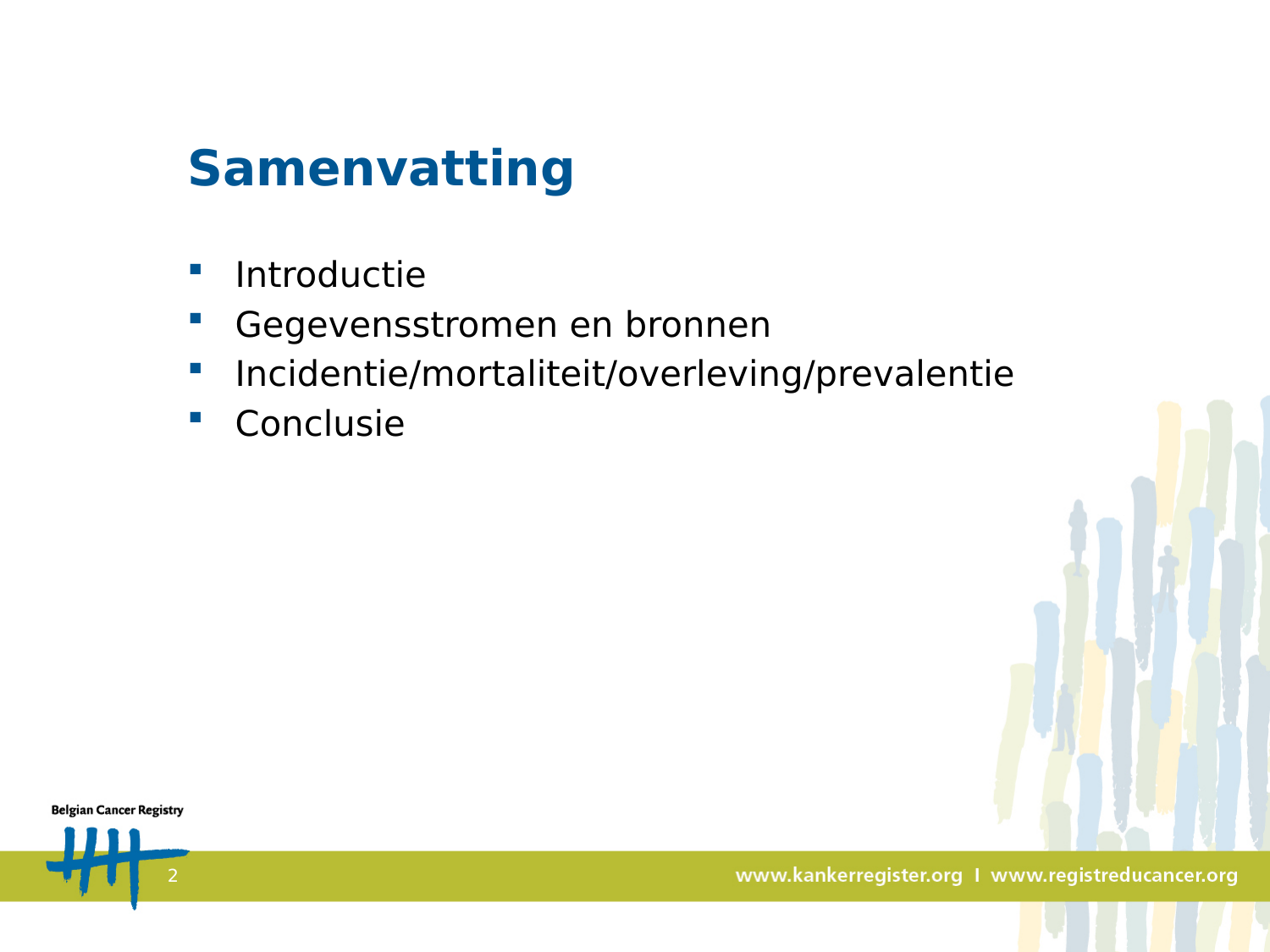

# Samenvatting
Introductie
Gegevensstromen en bronnen
Incidentie/mortaliteit/overleving/prevalentie
Conclusie